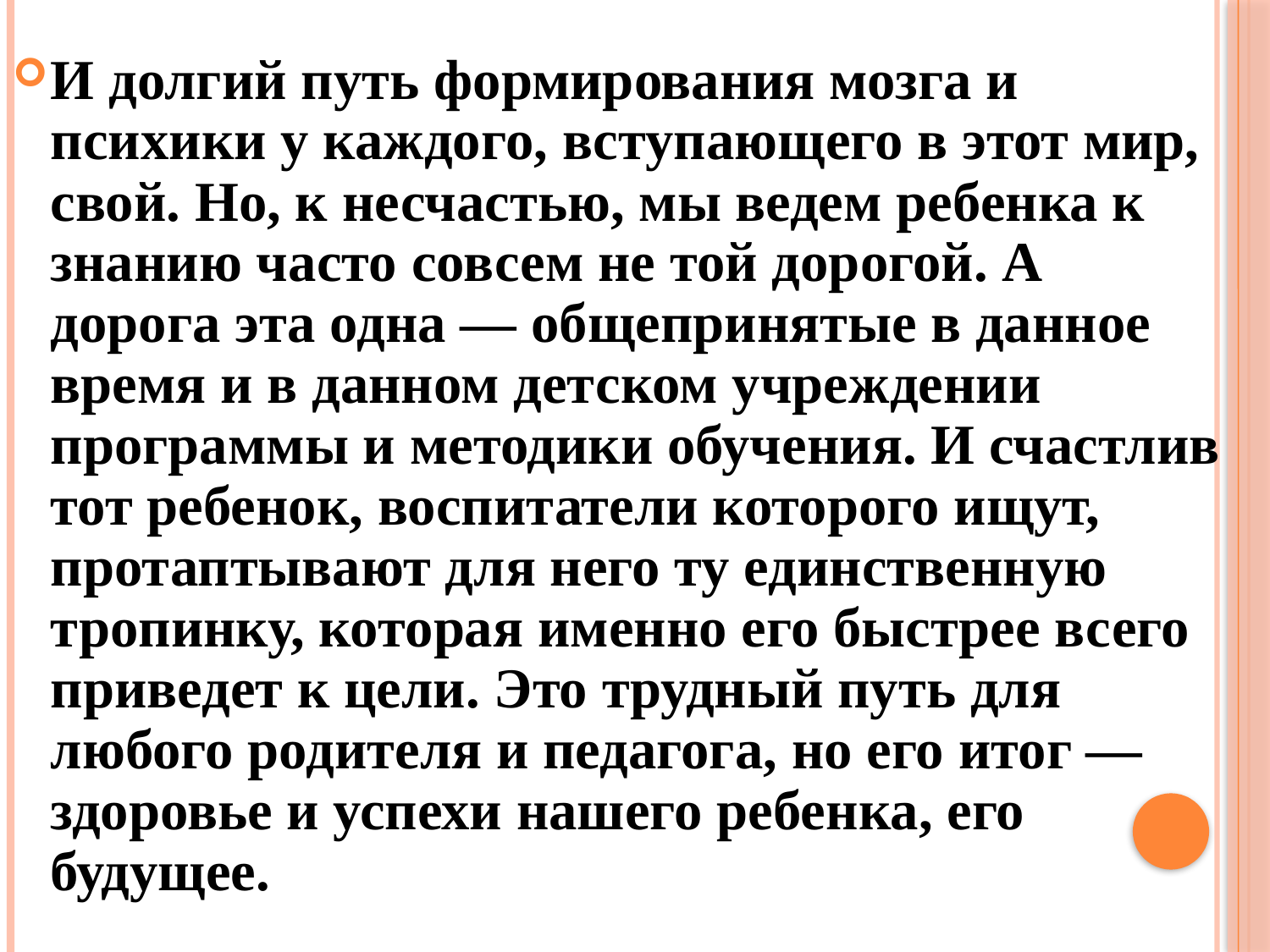

#
И долгий путь формирования мозга и психики у каждого, вступающего в этот мир, свой. Но, к несчастью, мы ведем ребенка к знанию часто совсем не той дорогой. А дорога эта одна — общепринятые в данное время и в данном детском учреждении программы и методики обучения. И счастлив тот ребенок, воспитатели которого ищут, протаптывают для него ту единственную тропинку, которая именно его быстрее всего приведет к цели. Это трудный путь для любого родителя и педагога, но его итог — здоровье и успехи нашего ребенка, его будущее.